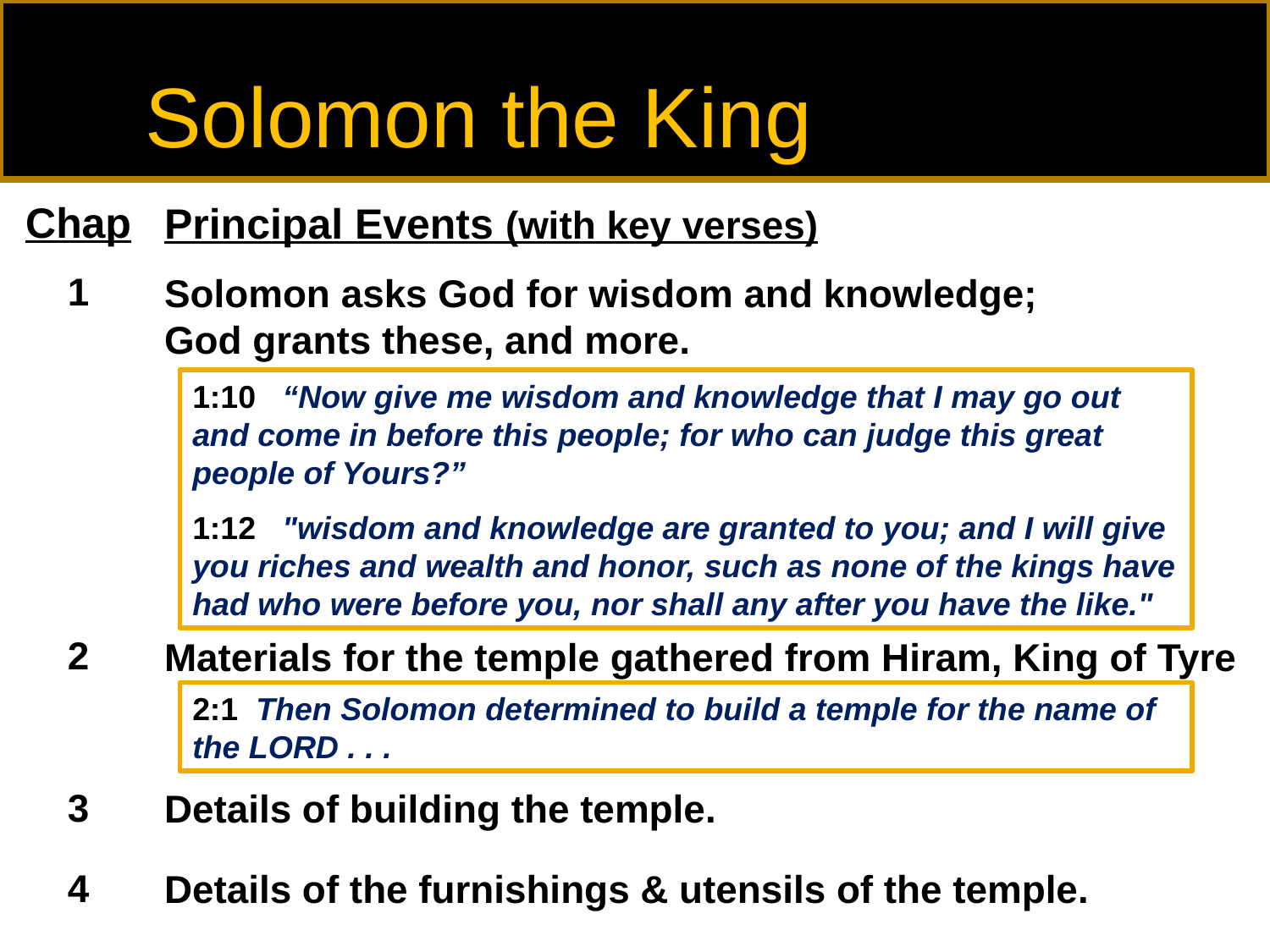

Solomon the King
Chap

1

2

3

4

Principal Events (with key verses)

Solomon asks God for wisdom and knowledge;
God grants these, and more.

Materials for the temple gathered from Hiram, King of Tyre

Details of building the temple.

Details of the furnishings & utensils of the temple.

1:10   “Now give me wisdom and knowledge that I may go out and come in before this people; for who can judge this great people of Yours?”

1:12   "wisdom and knowledge are granted to you; and I will give you riches and wealth and honor, such as none of the kings have had who were before you, nor shall any after you have the like."
2:1  Then Solomon determined to build a temple for the name of the LORD . . .